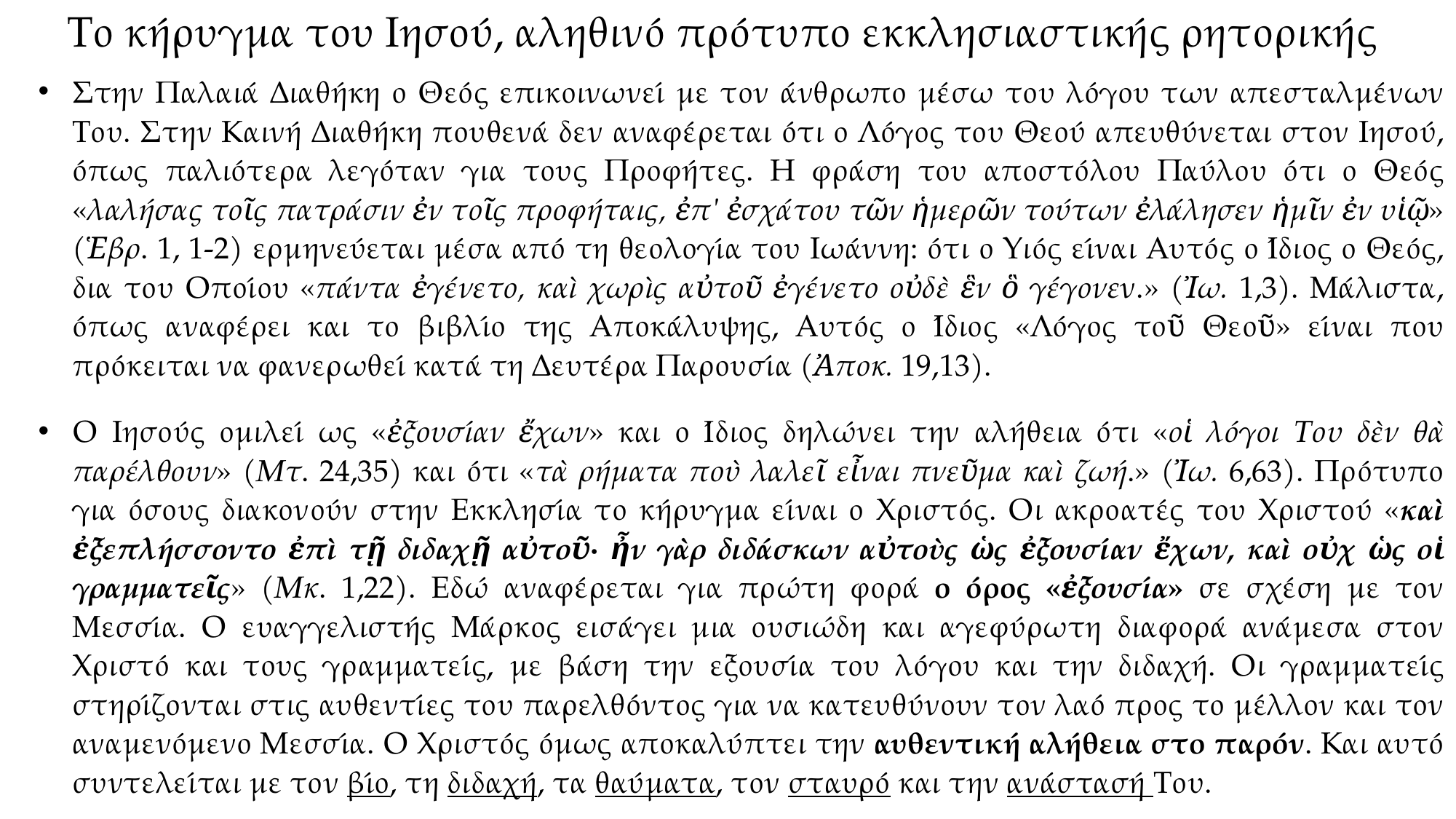

# Το κήρυγμα του Ιησού, αληθινό πρότυπο εκκλησιαστικής ρητορικής
Στην Παλαιά Διαθήκη ο Θεός επικοινωνεί με τον άνθρωπο μέσω του λόγου των απεσταλμένων Του. Στην Καινή Διαθήκη πουθενά δεν αναφέρεται ότι ο Λόγος του Θεού απευθύνεται στον Ιησού, όπως παλιότερα λεγόταν για τους Προφήτες. Η φράση του αποστόλου Παύλου ότι ο Θεός «λαλήσας τοῖς πατράσιν ἐν τοῖς προφήταις, ἐπ' ἐσχάτου τῶν ἡμερῶν τούτων ἐλάλησεν ἡμῖν ἐν υἱῷ» (Ἑβρ. 1, 1-2) ερμηνεύεται μέσα από τη θεολογία του Ιωάννη: ότι ο Υιός είναι Αυτός ο Ίδιος ο Θεός, δια του Οποίου «πάντα ἐγένετο, καὶ χωρὶς αὐτοῦ ἐγένετο οὐδὲ ἓν ὃ γέγονεν.» (Ἰω. 1,3). Μάλιστα, όπως αναφέρει και το βιβλίο της Αποκάλυψης, Αυτός ο Ίδιος «Λόγος τοῦ Θεοῦ» είναι που πρόκειται να φανερωθεί κατά τη Δευτέρα Παρουσία (Ἀποκ. 19,13).
Ο Ιησούς ομιλεί ως «ἐξουσίαν ἔχων» και ο Ίδιος δηλώνει την αλήθεια ότι «οἱ λόγοι Του δὲν θὰ παρέλθουν» (Μτ. 24,35) και ότι «τὰ ρήματα ποὺ λαλεῖ εἶναι πνεῦμα καὶ ζωή.» (Ἰω. 6,63). Πρότυπο για όσους διακονούν στην Εκκλησία το κήρυγμα είναι ο Χριστός. Οι ακροατές του Χριστού «καὶ ἐξεπλήσσοντο ἐπὶ τῇ διδαχῇ αὐτοῦ· ἦν γὰρ διδάσκων αὐτοὺς ὡς ἐξουσίαν ἔχων, καὶ οὐχ ὡς οἱ γραμματεῖς» (Μκ. 1,22). Εδώ αναφέρεται για πρώτη φορά ο όρος «ἐξουσία» σε σχέση με τον Μεσσία. Ο ευαγγελιστής Μάρκος εισάγει μια ουσιώδη και αγεφύρωτη διαφορά ανάμεσα στον Χριστό και τους γραμματείς, με βάση την εξουσία του λόγου και την διδαχή. Οι γραμματείς στηρίζονται στις αυθεντίες του παρελθόντος για να κατευθύνουν τον λαό προς το μέλλον και τον αναμενόμενο Μεσσία. Ο Χριστός όμως αποκαλύπτει την αυθεντική αλήθεια στο παρόν. Και αυτό συντελείται με τον βίο, τη διδαχή, τα θαύματα, τον σταυρό και την ανάστασή Του.